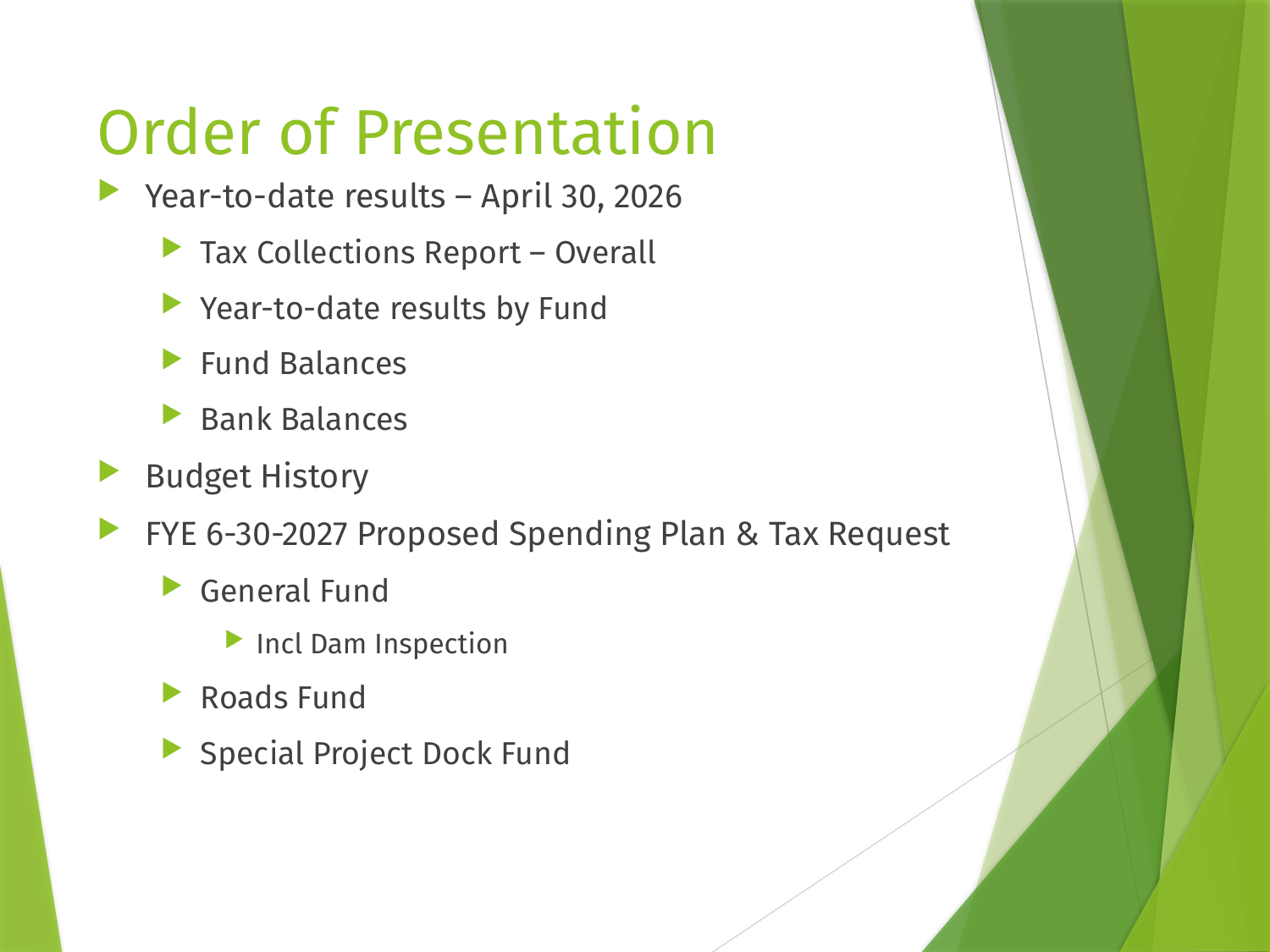

# Order of Presentation
Year-to-date results – April 30, 2026
Tax Collections Report – Overall
Year-to-date results by Fund
Fund Balances
Bank Balances
Budget History
FYE 6-30-2027 Proposed Spending Plan & Tax Request
General Fund
Incl Dam Inspection
Roads Fund
Special Project Dock Fund